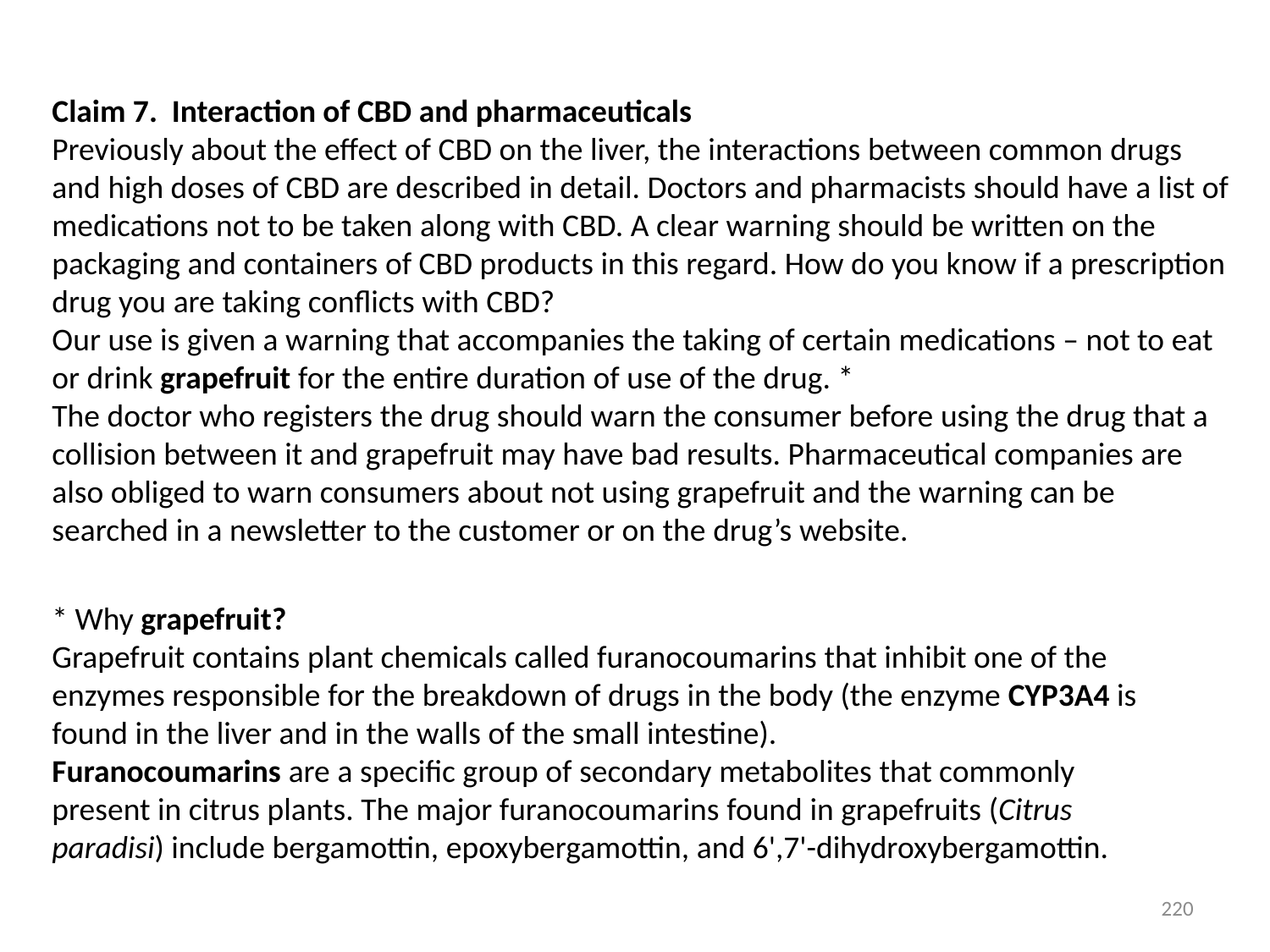

Claim 7.  Interaction of CBD and pharmaceuticals
Previously about the effect of CBD on the liver, the interactions between common drugs and high doses of CBD are described in detail. Doctors and pharmacists should have a list of medications not to be taken along with CBD. A clear warning should be written on the packaging and containers of CBD products in this regard. How do you know if a prescription drug you are taking conflicts with CBD?
Our use is given a warning that accompanies the taking of certain medications – not to eat or drink grapefruit for the entire duration of use of the drug. *
The doctor who registers the drug should warn the consumer before using the drug that a collision between it and grapefruit may have bad results. Pharmaceutical companies are also obliged to warn consumers about not using grapefruit and the warning can be searched in a newsletter to the customer or on the drug’s website.
* Why grapefruit?
Grapefruit contains plant chemicals called furanocoumarins that inhibit one of the enzymes responsible for the breakdown of drugs in the body (the enzyme CYP3A4 is found in the liver and in the walls of the small intestine).
Furanocoumarins are a specific group of secondary metabolites that commonly present in citrus plants. The major furanocoumarins found in grapefruits (Citrus paradisi) include bergamottin, epoxybergamottin, and 6',7'-dihydroxybergamottin.
220